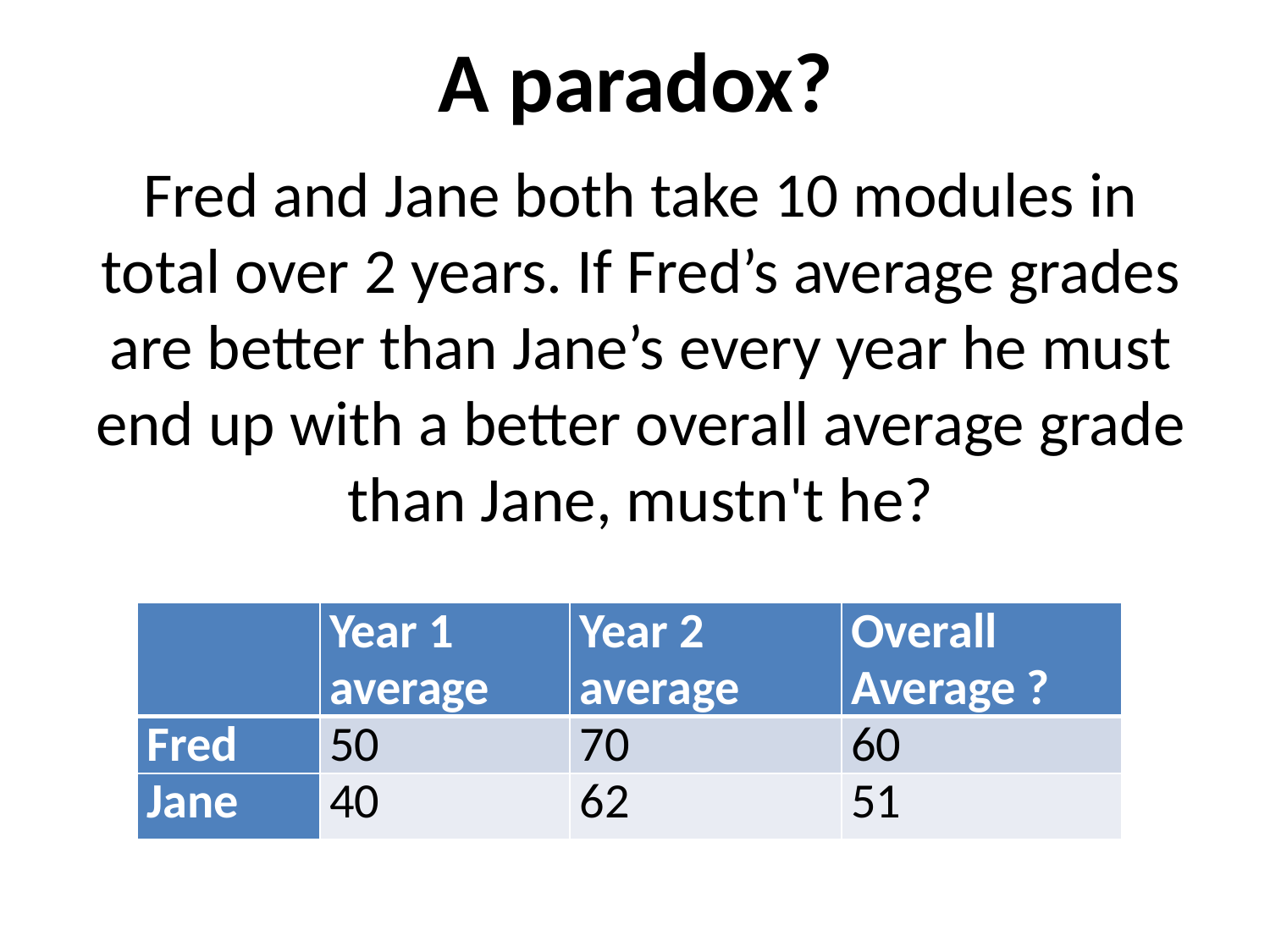

A paradox?
# Fred and Jane both take 10 modules in total over 2 years. If Fred’s average grades are better than Jane’s every year he must end up with a better overall average grade than Jane, mustn't he?
|  | Year 1 average | Year 2 average | Overall Average ? |
| --- | --- | --- | --- |
| Fred | 50 | 70 | 60 |
| Jane | 40 | 62 | 51 |